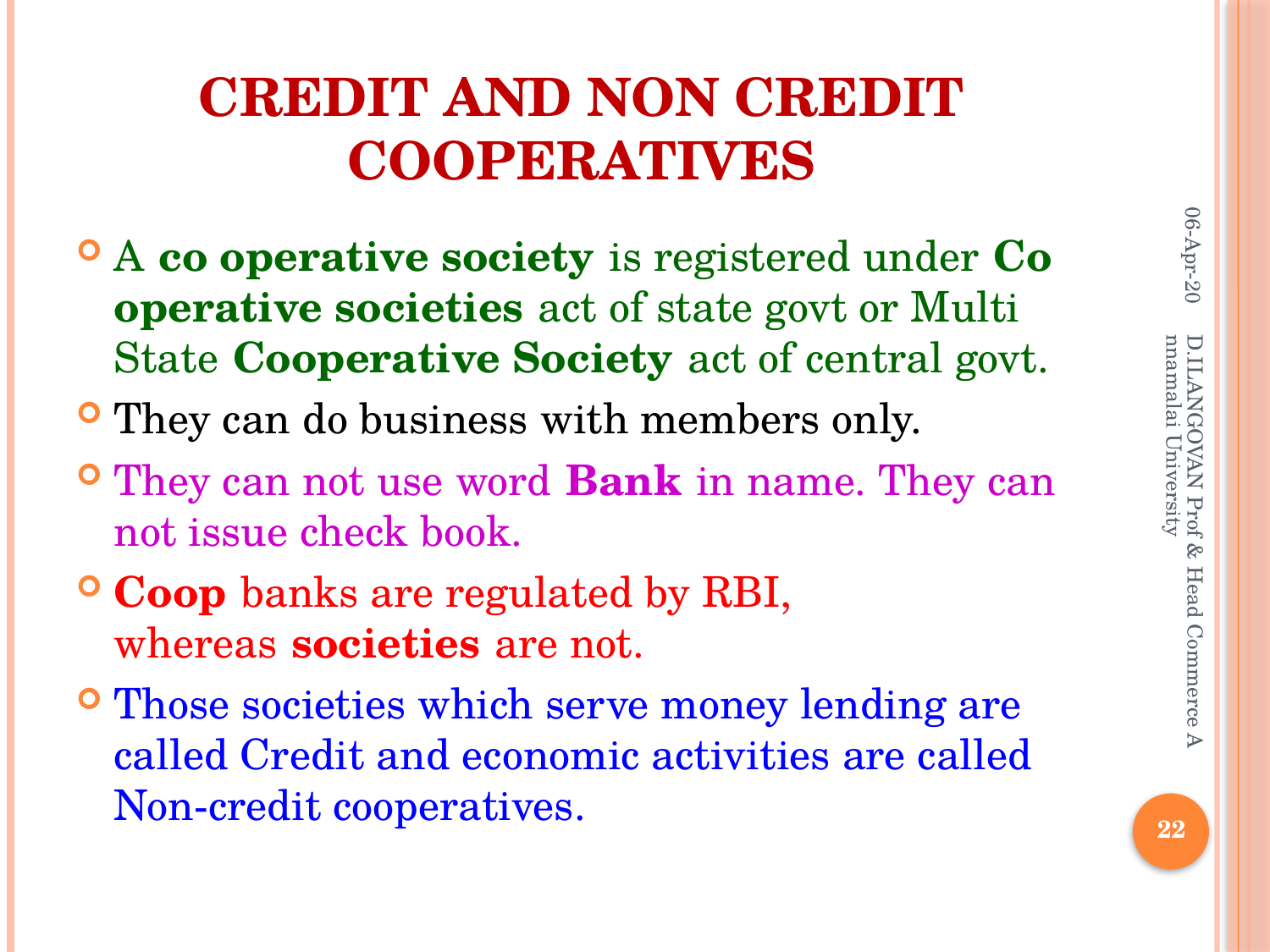

# Credit and Non Credit Cooperatives
06-Apr-20
A co operative society is registered under Co operative societies act of state govt or Multi State Cooperative Society act of central govt.
They can do business with members only.
They can not use word Bank in name. They can not issue check book.
Coop banks are regulated by RBI, whereas societies are not.
Those societies which serve money lending are called Credit and economic activities are called Non-credit cooperatives.
D.ILANGOVAN Prof & Head Commerce Annamalai University
22